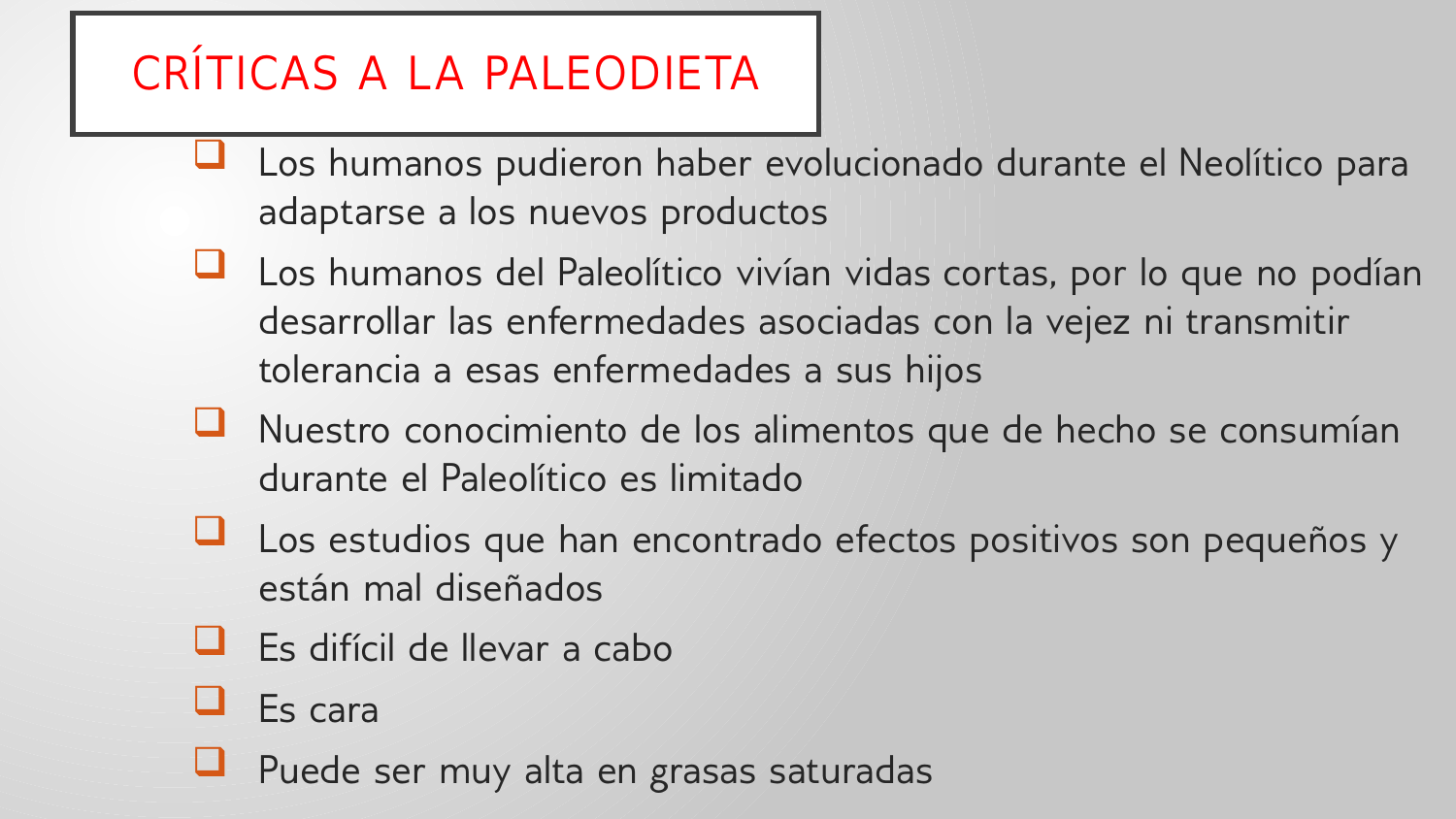

# Críticas a la paleodieta
Los humanos pudieron haber evolucionado durante el Neolítico para adaptarse a los nuevos productos
Los humanos del Paleolítico vivían vidas cortas, por lo que no podían desarrollar las enfermedades asociadas con la vejez ni transmitir tolerancia a esas enfermedades a sus hijos
Nuestro conocimiento de los alimentos que de hecho se consumían durante el Paleolítico es limitado
Los estudios que han encontrado efectos positivos son pequeños y están mal diseñados
Es difícil de llevar a cabo
Es cara
Puede ser muy alta en grasas saturadas